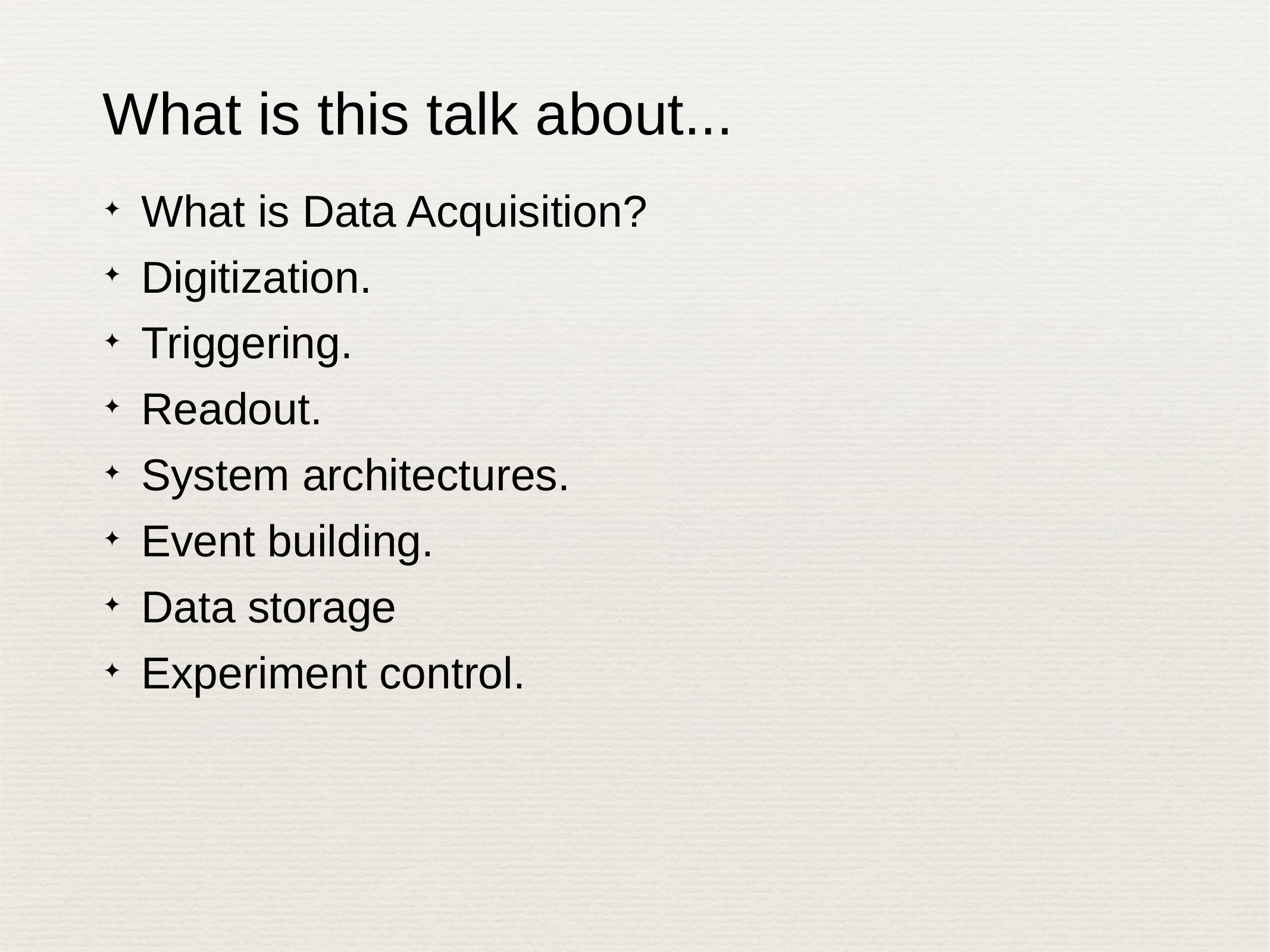

# What is this talk about...
What is Data Acquisition?
Digitization.
Triggering.
Readout.
System architectures.
Event building.
Data storage
Experiment control.